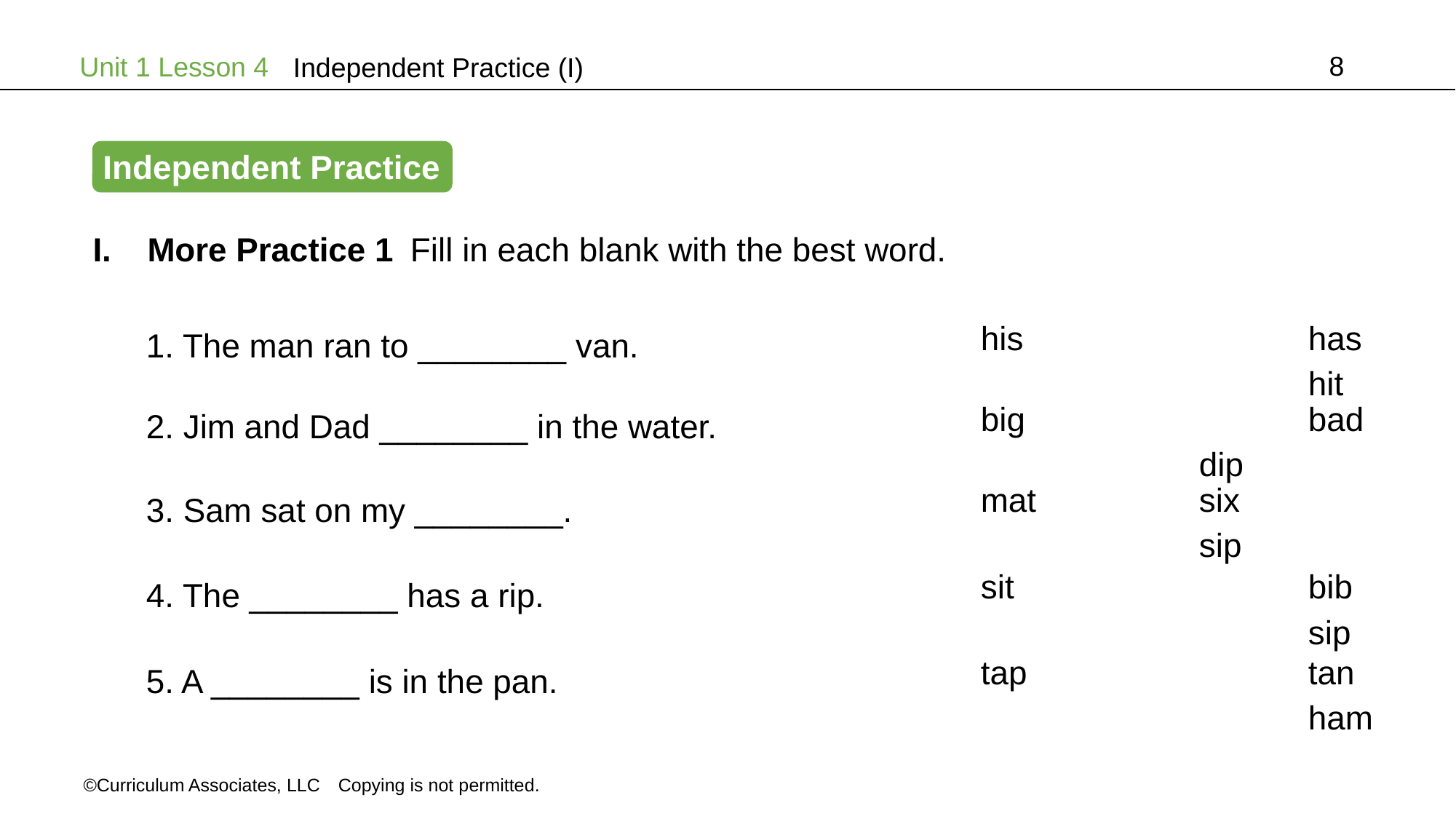

8
# Independent Practice (I)

Independent Practice

More Practice 1 Fill in each blank with the best word.
1. The man ran to ________ van.
his			has			hit
2. Jim and Dad ________ in the water.
big			bad		dip
3. Sam sat on my ________.
mat		six			sip
4. The ________ has a rip.
sit			bib			sip
5. A ________ is in the pan.
tap			tan			ham